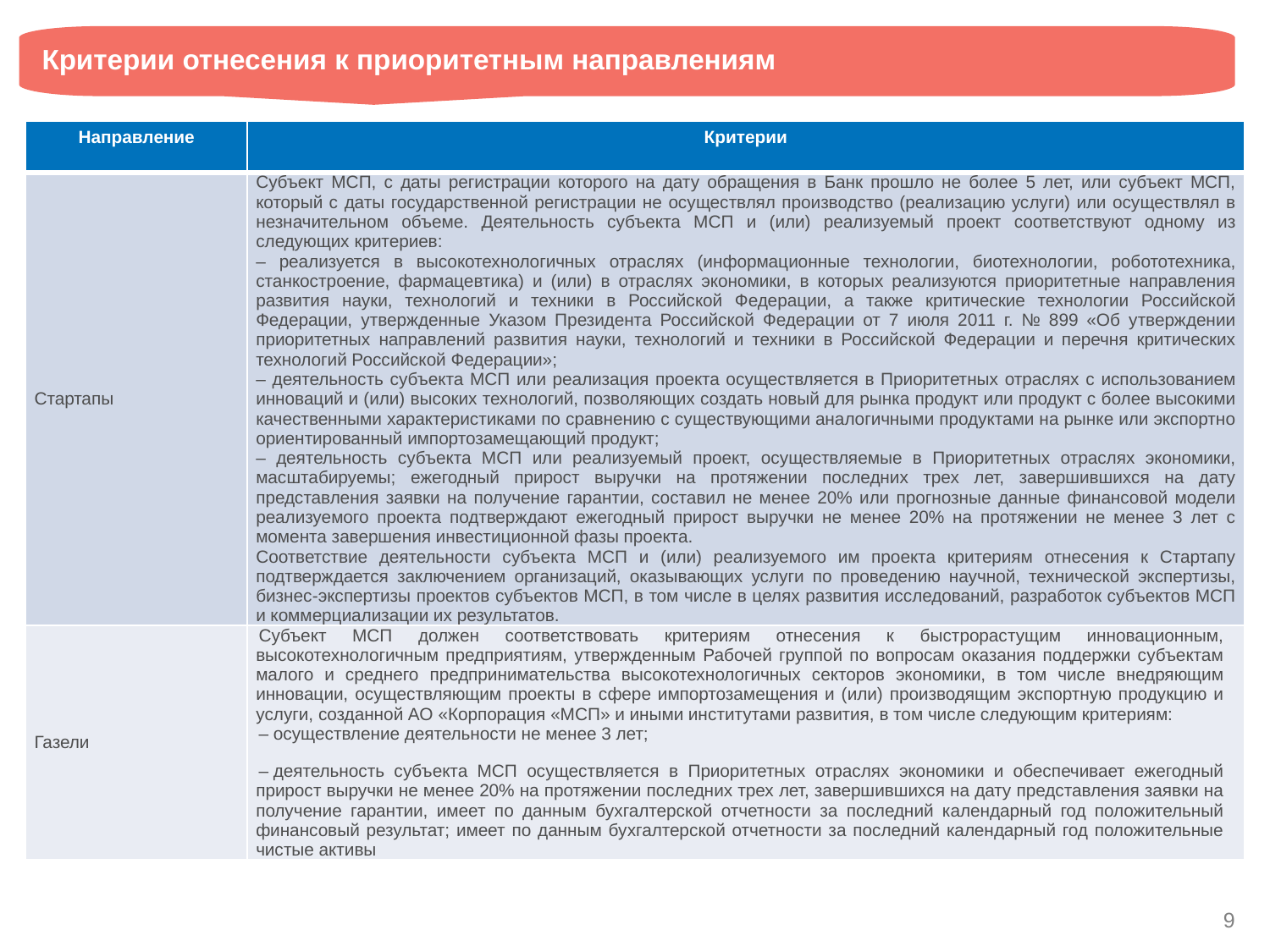

Критерии отнесения к приоритетным направлениям
| Направление | Критерии |
| --- | --- |
| Стартапы | Субъект МСП, с даты регистрации которого на дату обращения в Банк прошло не более 5 лет, или субъект МСП, который с даты государственной регистрации не осуществлял производство (реализацию услуги) или осуществлял в незначительном объеме. Деятельность субъекта МСП и (или) реализуемый проект соответствуют одному из следующих критериев: – реализуется в высокотехнологичных отраслях (информационные технологии, биотехнологии, робототехника, станкостроение, фармацевтика) и (или) в отраслях экономики, в которых реализуются приоритетные направления развития науки, технологий и техники в Российской Федерации, а также критические технологии Российской Федерации, утвержденные Указом Президента Российской Федерации от 7 июля 2011 г. № 899 «Об утверждении приоритетных направлений развития науки, технологий и техники в Российской Федерации и перечня критических технологий Российской Федерации»; – деятельность субъекта МСП или реализация проекта осуществляется в Приоритетных отраслях с использованием инноваций и (или) высоких технологий, позволяющих создать новый для рынка продукт или продукт с более высокими качественными характеристиками по сравнению с существующими аналогичными продуктами на рынке или экспортно ориентированный импортозамещающий продукт; – деятельность субъекта МСП или реализуемый проект, осуществляемые в Приоритетных отраслях экономики, масштабируемы; ежегодный прирост выручки на протяжении последних трех лет, завершившихся на дату представления заявки на получение гарантии, составил не менее 20% или прогнозные данные финансовой модели реализуемого проекта подтверждают ежегодный прирост выручки не менее 20% на протяжении не менее 3 лет с момента завершения инвестиционной фазы проекта. Соответствие деятельности субъекта МСП и (или) реализуемого им проекта критериям отнесения к Стартапу подтверждается заключением организаций, оказывающих услуги по проведению научной, технической экспертизы, бизнес-экспертизы проектов субъектов МСП, в том числе в целях развития исследований, разработок субъектов МСП и коммерциализации их результатов. |
| Газели | Субъект МСП должен соответствовать критериям отнесения к быстрорастущим инновационным, высокотехнологичным предприятиям, утвержденным Рабочей группой по вопросам оказания поддержки субъектам малого и среднего предпринимательства высокотехнологичных секторов экономики, в том числе внедряющим инновации, осуществляющим проекты в сфере импортозамещения и (или) производящим экспортную продукцию и услуги, созданной АО «Корпорация «МСП» и иными институтами развития, в том числе следующим критериям: – осуществление деятельности не менее 3 лет; – деятельность субъекта МСП осуществляется в Приоритетных отраслях экономики и обеспечивает ежегодный прирост выручки не менее 20% на протяжении последних трех лет, завершившихся на дату представления заявки на получение гарантии, имеет по данным бухгалтерской отчетности за последний календарный год положительный финансовый результат; имеет по данным бухгалтерской отчетности за последний календарный год положительные чистые активы |